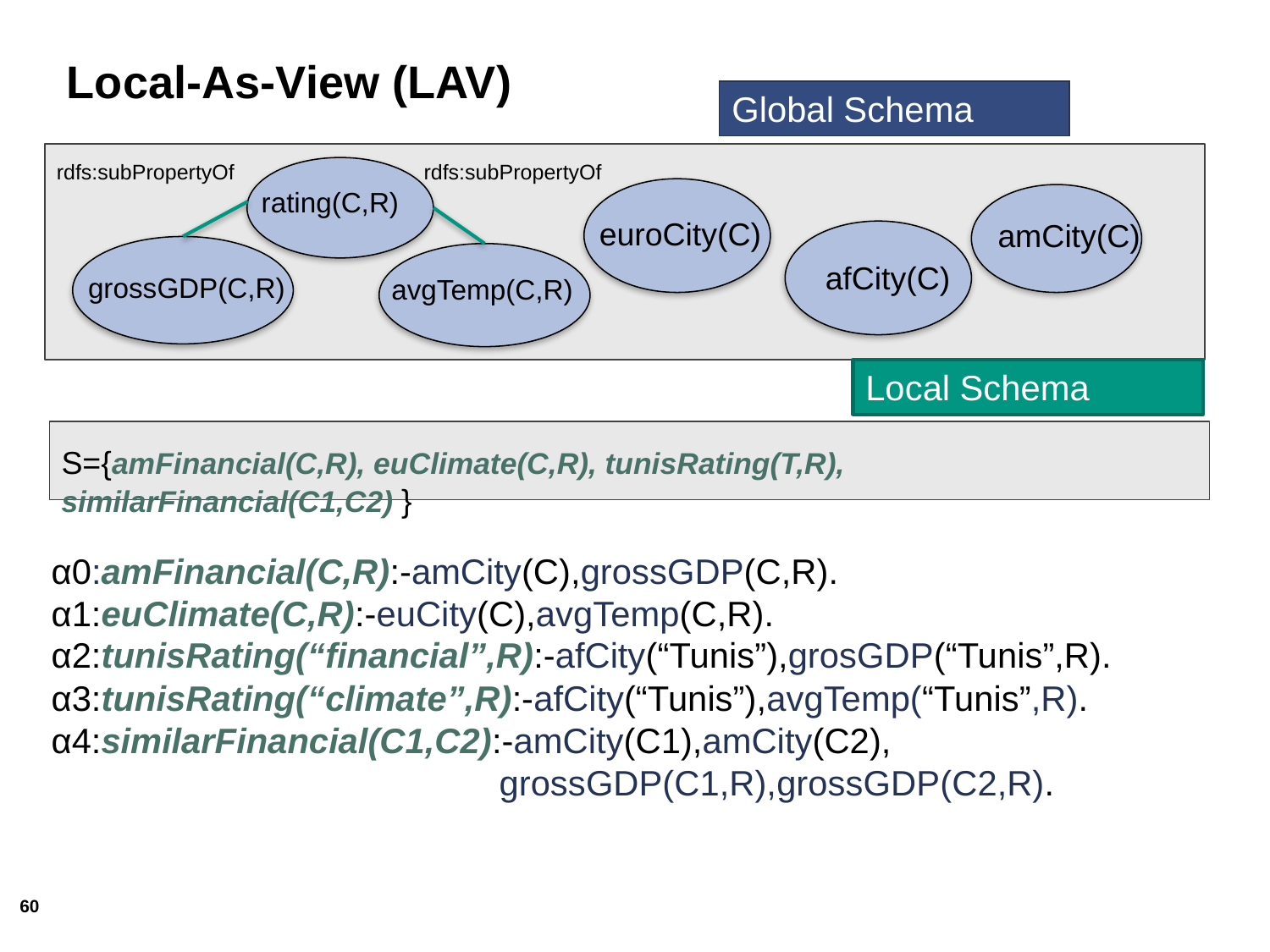

Local-As-View (LAV)
Global Schema

euroCity(C)
amCity(C)
rdfs:subPropertyOf
rdfs:subPropertyOf

rating(C,R)

grossGDP(C,R)

avgTemp(C,R)

afCity(C)
Local Schema

S={amFinancial(C,R), euClimate(C,R), tunisRating(T,R), similarFinancial(C1,C2) }
α0:amFinancial(C,R):-amCity(C),grossGDP(C,R).
α1:euClimate(C,R):-euCity(C),avgTemp(C,R).
α2:tunisRating(“financial”,R):-afCity(“Tunis”),grosGDP(“Tunis”,R).
α3:tunisRating(“climate”,R):-afCity(“Tunis”),avgTemp(“Tunis”,R).
α4:similarFinancial(C1,C2):-amCity(C1),amCity(C2),
                                              grossGDP(C1,R),grossGDP(C2,R).